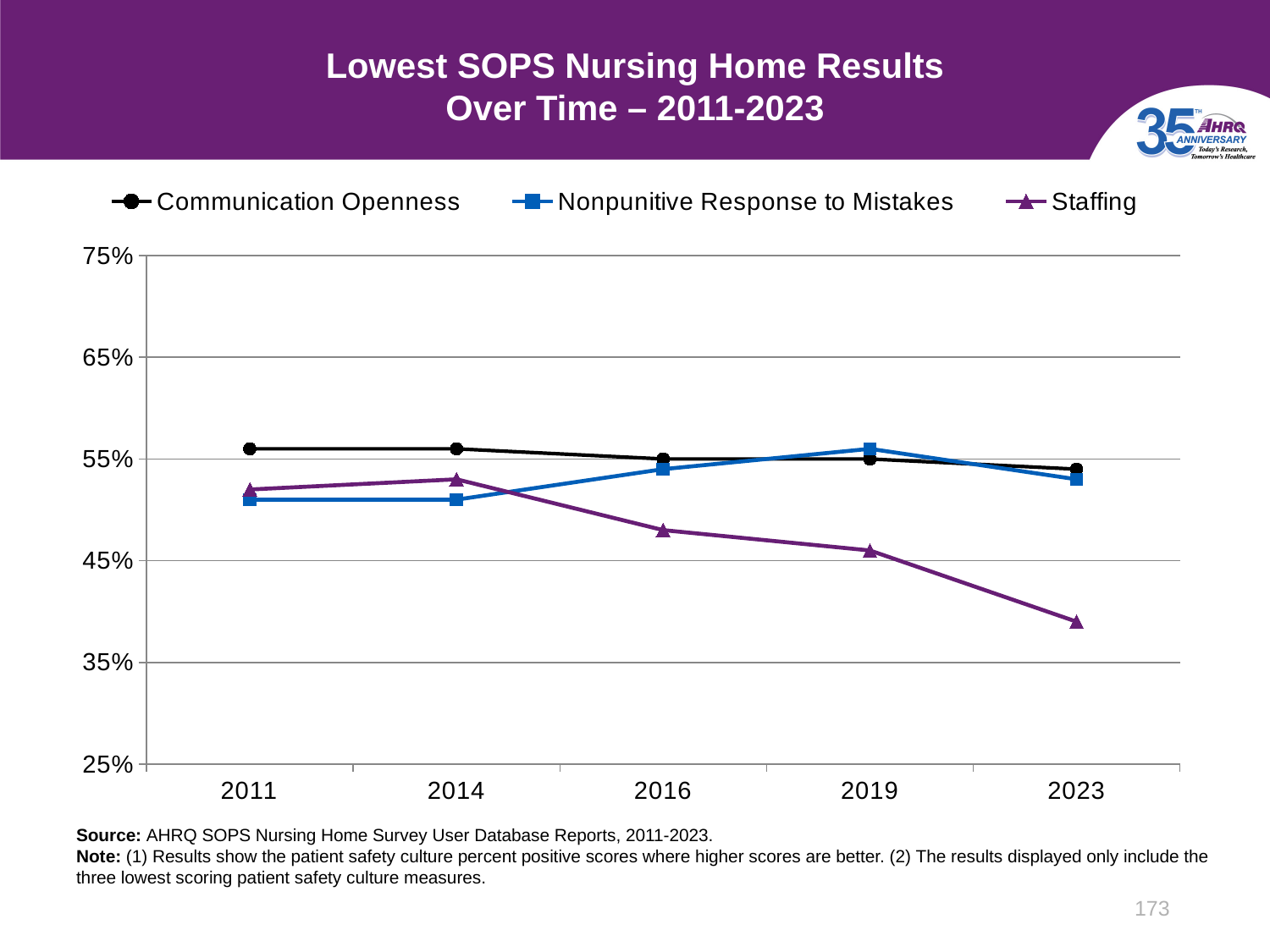

# Lowest SOPS Nursing Home Results Over Time – 2011-2023

### Chart

| Category | Communication Openness | Nonpunitive Response to Mistakes | Staffing |
|---|---|---|---|
| 2011 | 0.56 | 0.51 | 0.52 |
| 2014 | 0.56 | 0.51 | 0.53 |
| 2016 | 0.55 | 0.54 | 0.48 |
| 2019 | 0.55 | 0.56 | 0.46 |
| 2023 | 0.54 | 0.53 | 0.39 |
Source: AHRQ SOPS Nursing Home Survey User Database Reports, 2011-2023.
Note: (1) Results show the patient safety culture percent positive scores where higher scores are better. (2) The results displayed only include the three lowest scoring patient safety culture measures.
173